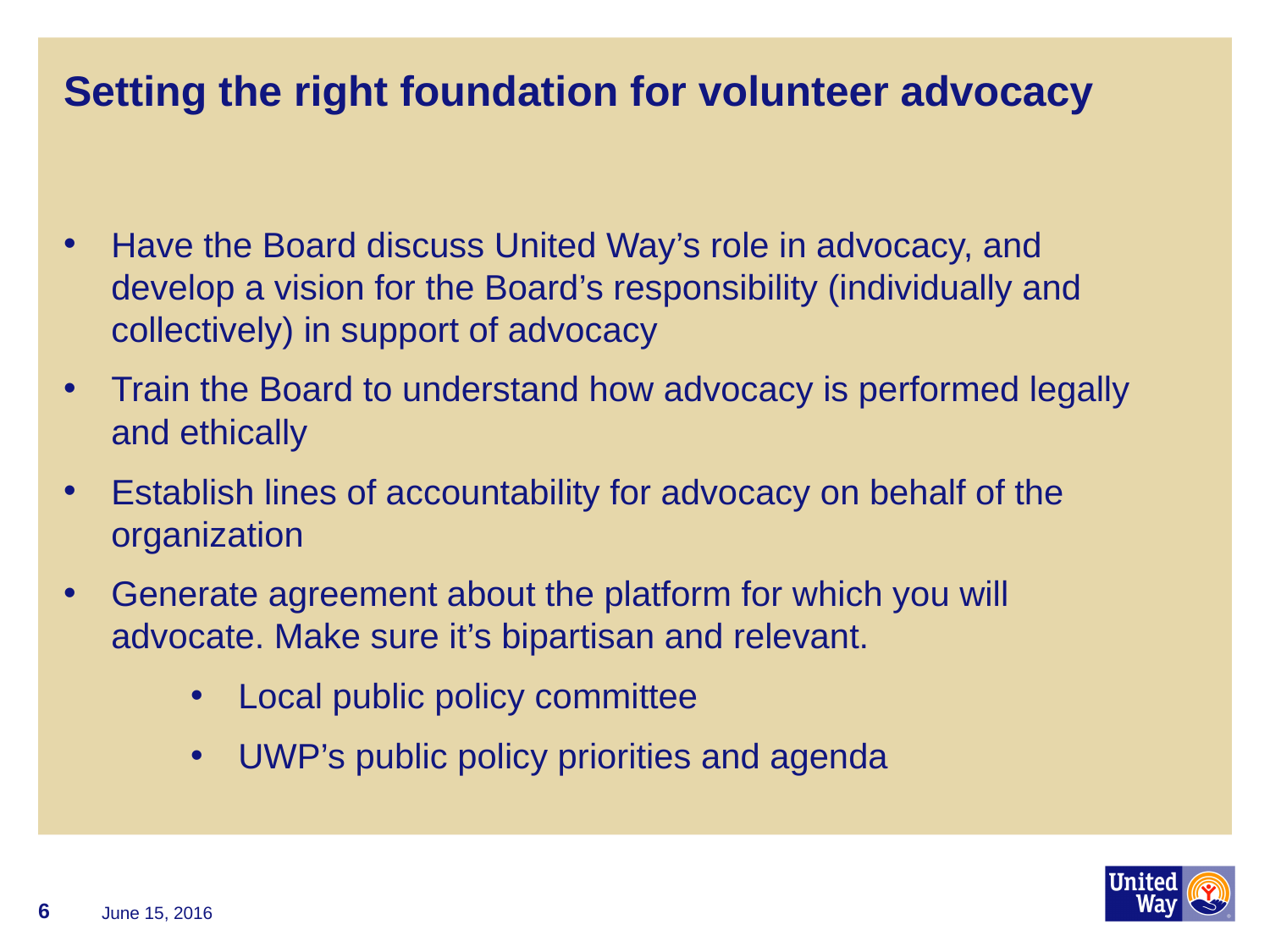

# Setting the right foundation for volunteer advocacy
Have the Board discuss United Way’s role in advocacy, and develop a vision for the Board’s responsibility (individually and collectively) in support of advocacy
Train the Board to understand how advocacy is performed legally and ethically
Establish lines of accountability for advocacy on behalf of the organization
Generate agreement about the platform for which you will advocate. Make sure it’s bipartisan and relevant.
Local public policy committee
UWP’s public policy priorities and agenda

6
June 15, 2016